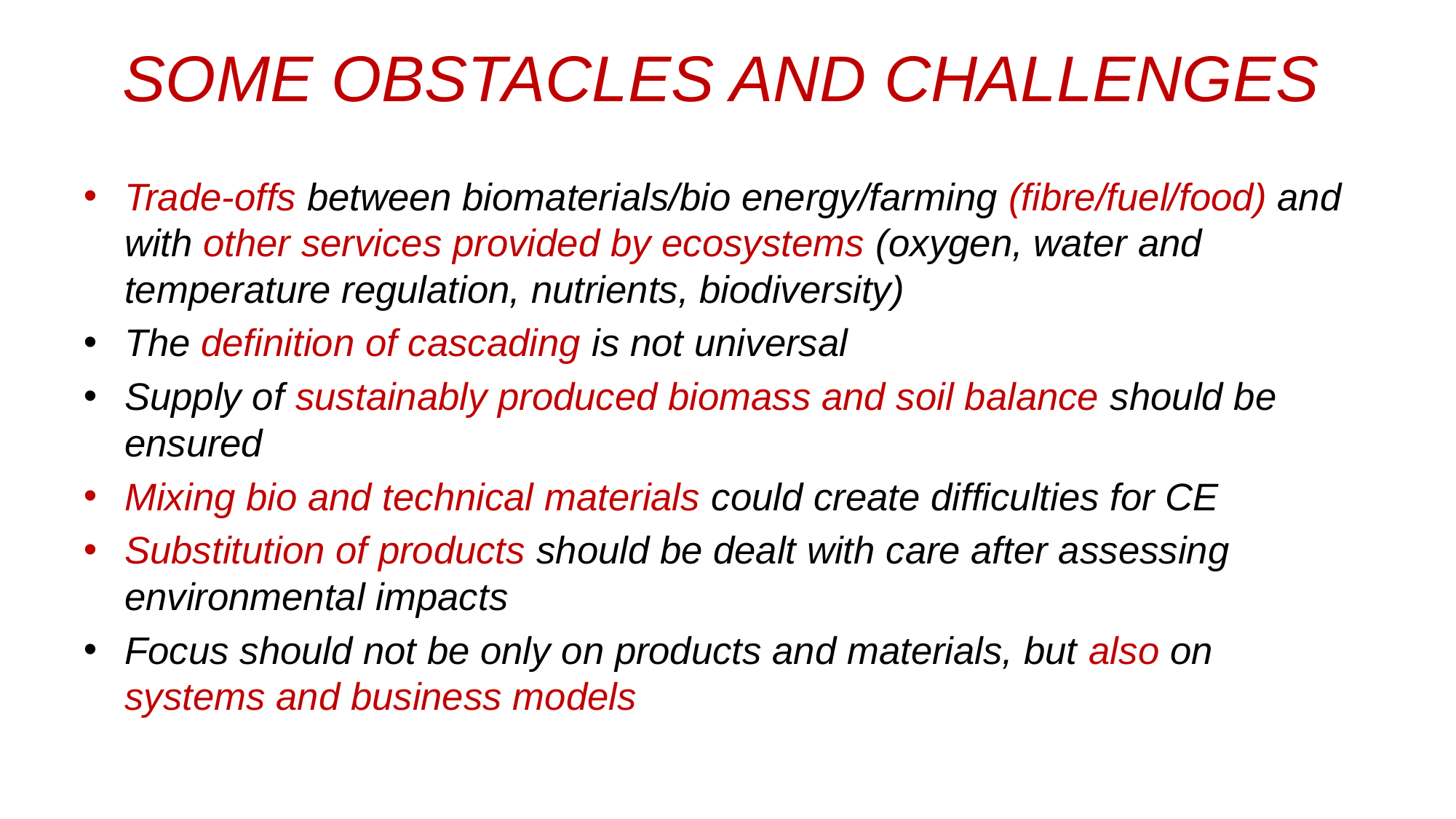

# SOME OBSTACLES AND CHALLENGES
Trade-offs between biomaterials/bio energy/farming (fibre/fuel/food) and with other services provided by ecosystems (oxygen, water and temperature regulation, nutrients, biodiversity)
The definition of cascading is not universal
Supply of sustainably produced biomass and soil balance should be ensured
Mixing bio and technical materials could create difficulties for CE
Substitution of products should be dealt with care after assessing environmental impacts
Focus should not be only on products and materials, but also on systems and business models